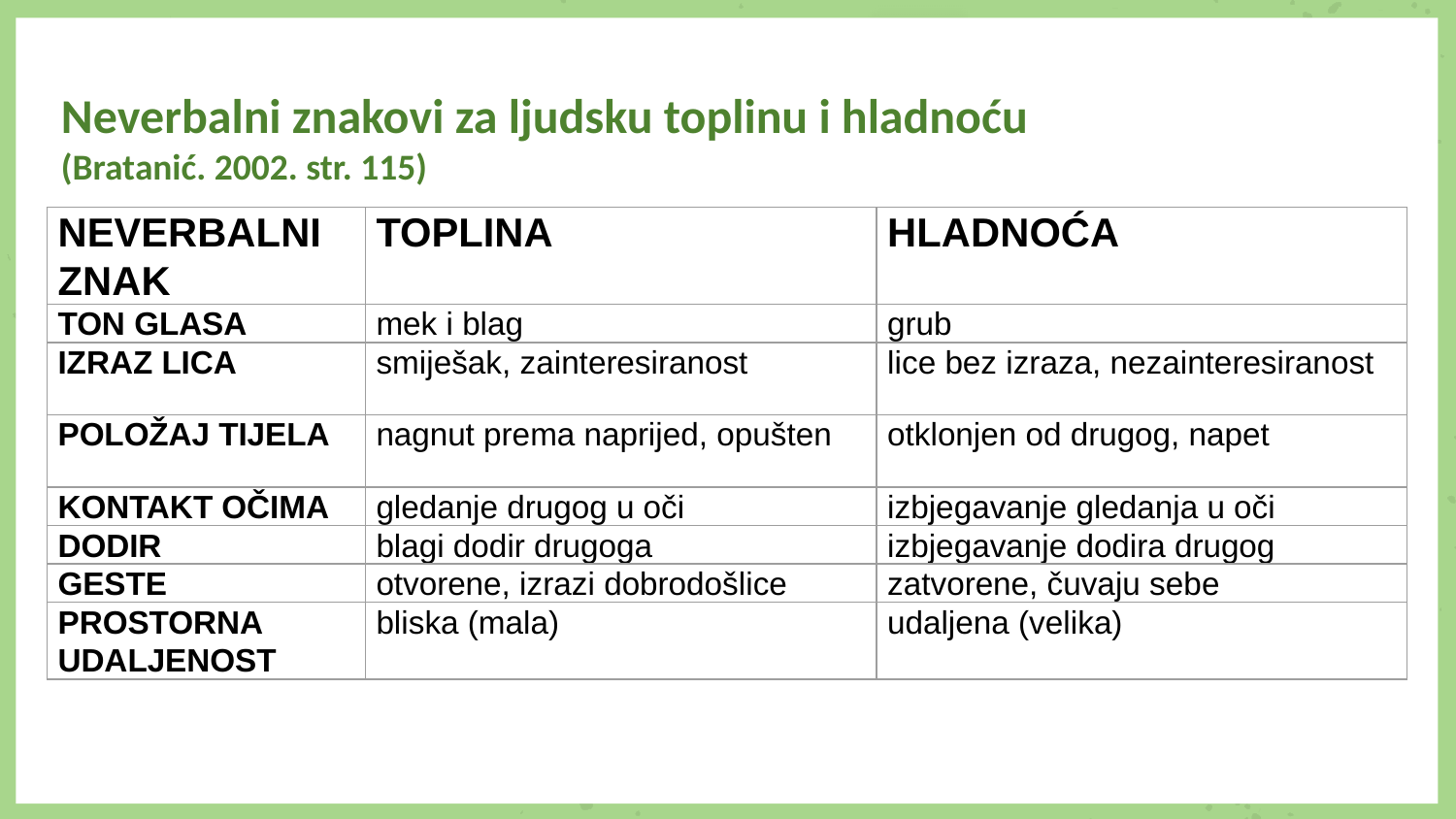

Neverbalni znakovi za ljudsku toplinu i hladnoću
(Bratanić. 2002. str. 115)
| NEVERBALNI ZNAK | TOPLINA | HLADNOĆA |
| --- | --- | --- |
| TON GLASA | mek i blag | grub |
| IZRAZ LICA | smiješak, zainteresiranost | lice bez izraza, nezainteresiranost |
| POLOŽAJ TIJELA | nagnut prema naprijed, opušten | otklonjen od drugog, napet |
| KONTAKT OČIMA | gledanje drugog u oči | izbjegavanje gledanja u oči |
| DODIR | blagi dodir drugoga | izbjegavanje dodira drugog |
| GESTE | otvorene, izrazi dobrodošlice | zatvorene, čuvaju sebe |
| PROSTORNA UDALJENOST | bliska (mala) | udaljena (velika) |